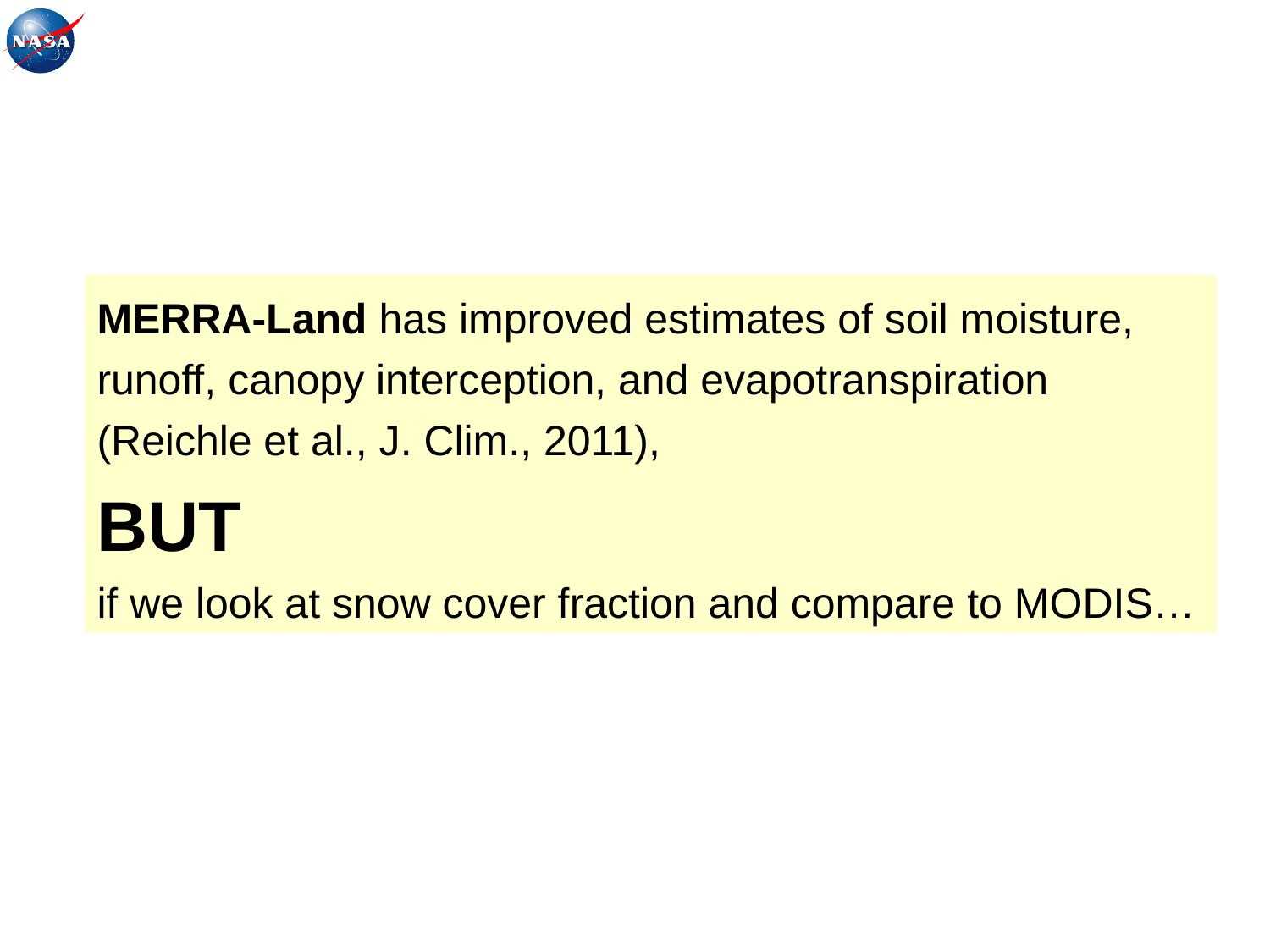

MERRA-Land has improved estimates of soil moisture, runoff, canopy interception, and evapotranspiration (Reichle et al., J. Clim., 2011),
BUT
if we look at snow cover fraction and compare to MODIS…